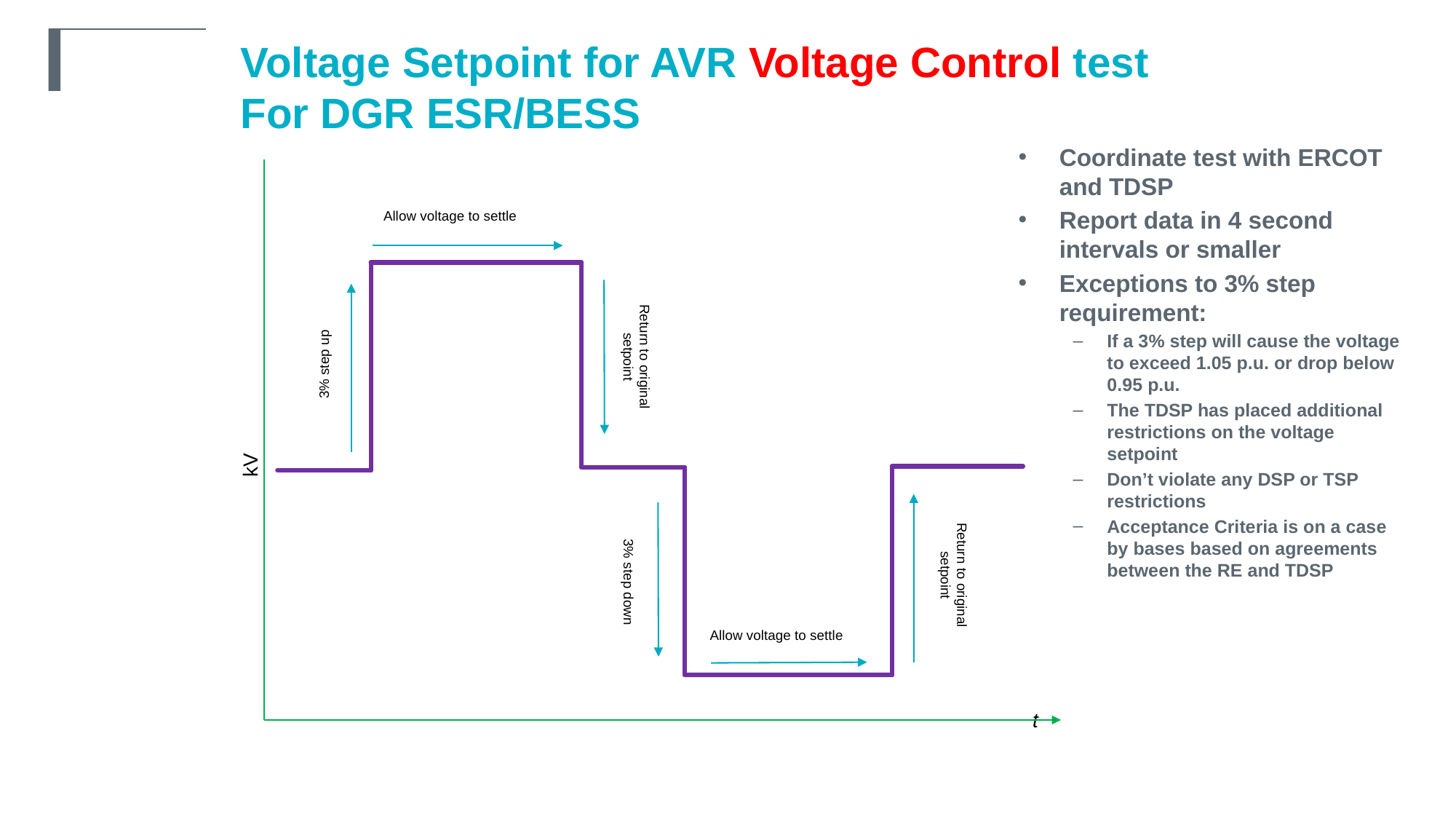

Voltage Setpoint for AVR Voltage Control test For DGR ESR/BESS
Coordinate test with ERCOT and TDSP
Report data in 4 second intervals or smaller
Exceptions to 3% step requirement:
If a 3% step will cause the voltage to exceed 1.05 p.u. or drop below 0.95 p.u.
The TDSP has placed additional restrictions on the voltage setpoint
Don’t violate any DSP or TSP restrictions
Acceptance Criteria is on a case by bases based on agreements between the RE and TDSP

Allow voltage to settle
Return to original setpoint
3% step up
kV
Return to original setpoint
3% step down
Allow voltage to settle
t